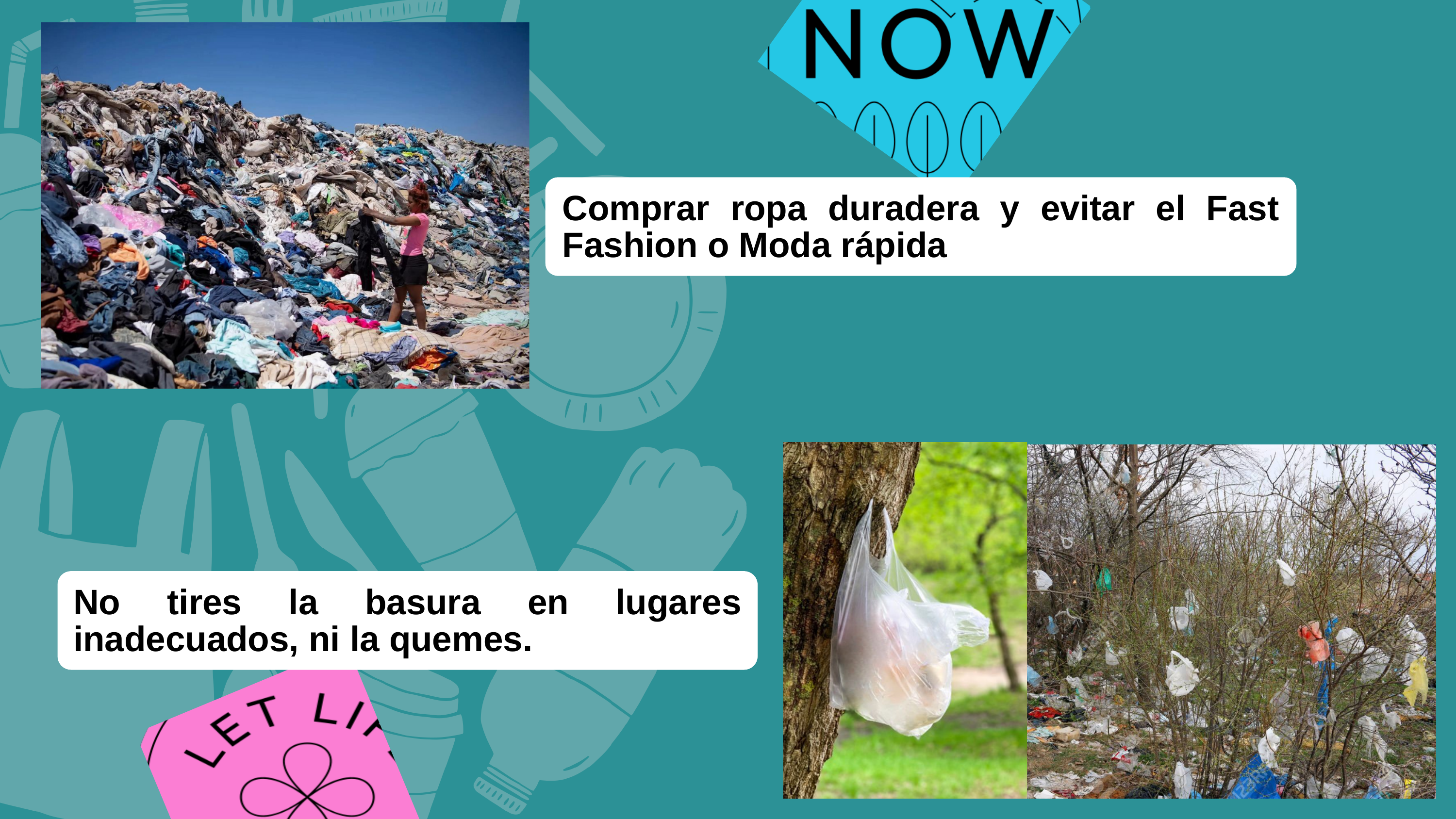

Comprar ropa duradera y evitar el Fast Fashion o Moda rápida

No tires la basura en lugares inadecuados, ni la quemes.